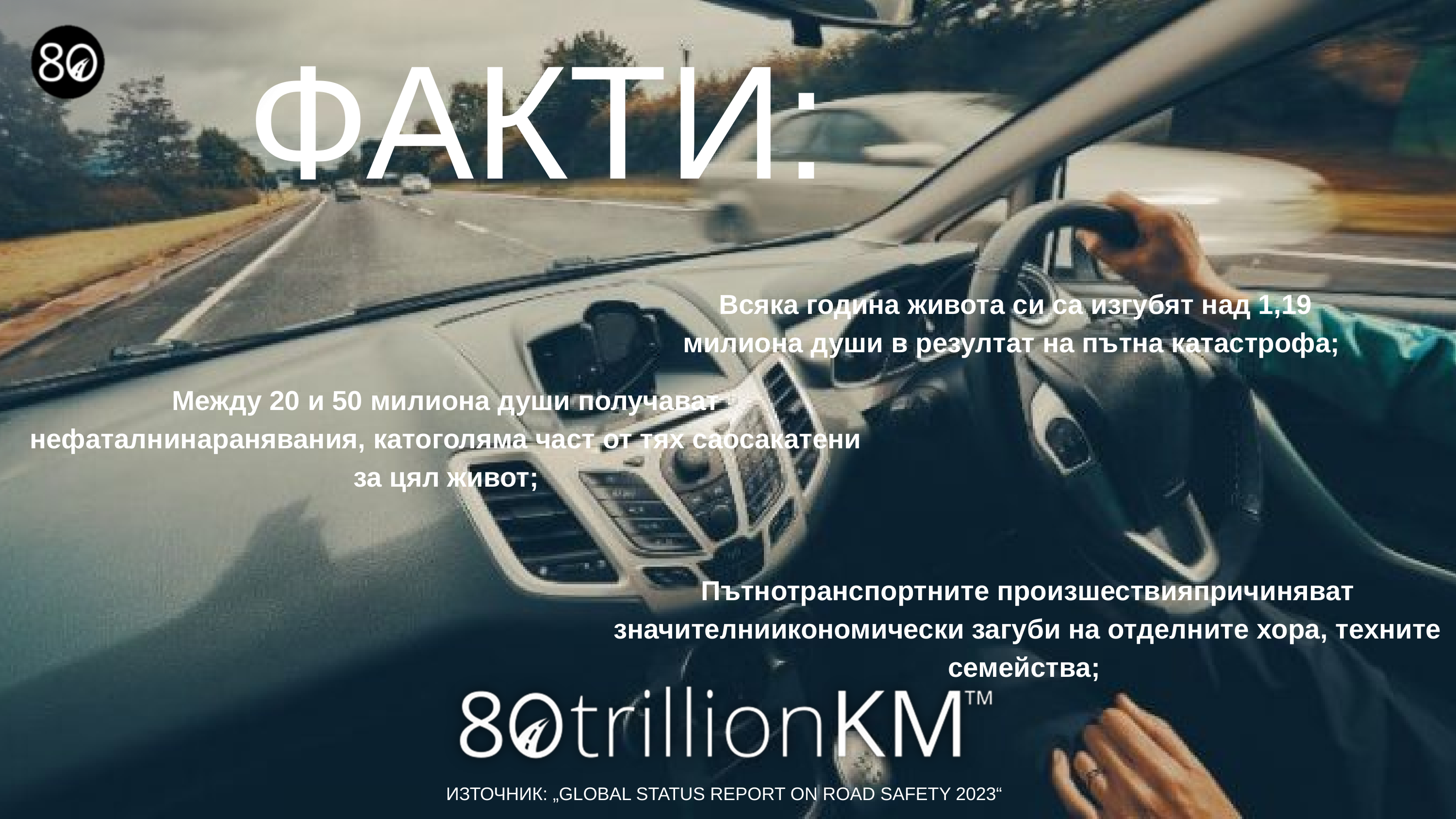

ФАКТИ:

Всяка година живота си са изгубят над 1,19 милиона души в резултат на пътна катастрофа;
Между 20 и 50 милиона души получават нефаталнинаранявания, катоголяма част от тях саосакатени за цял живот;

Пътнотранспортните произшествияпричиняват значителниикономически загуби на отделните хора, техните семейства;

ИЗТОЧНИК: „GLOBAL STATUS REPORT ON ROAD SAFETY 2023“